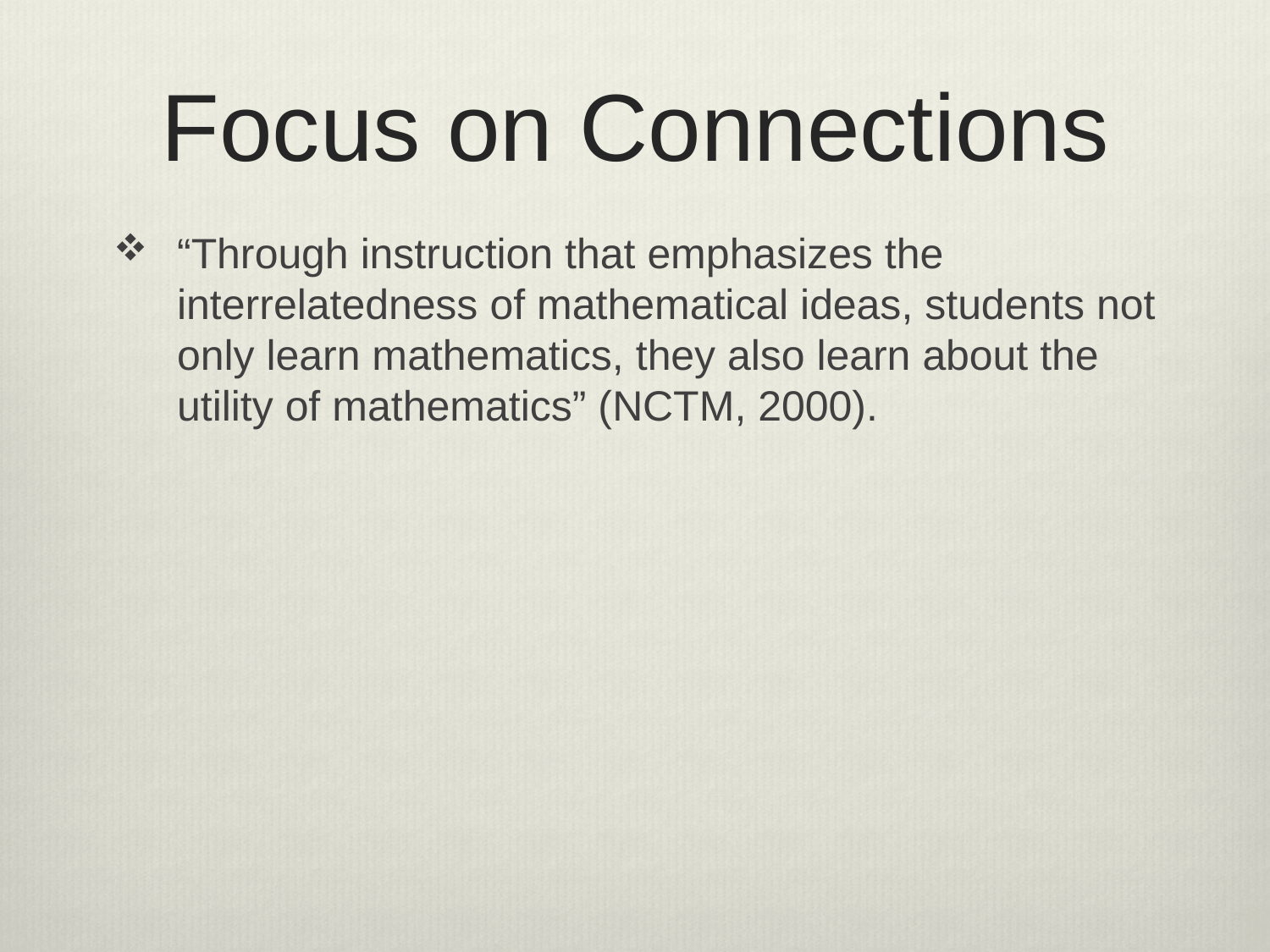

# Focus on Connections
“Through instruction that emphasizes the interrelatedness of mathematical ideas, students not only learn mathematics, they also learn about the utility of mathematics” (NCTM, 2000).